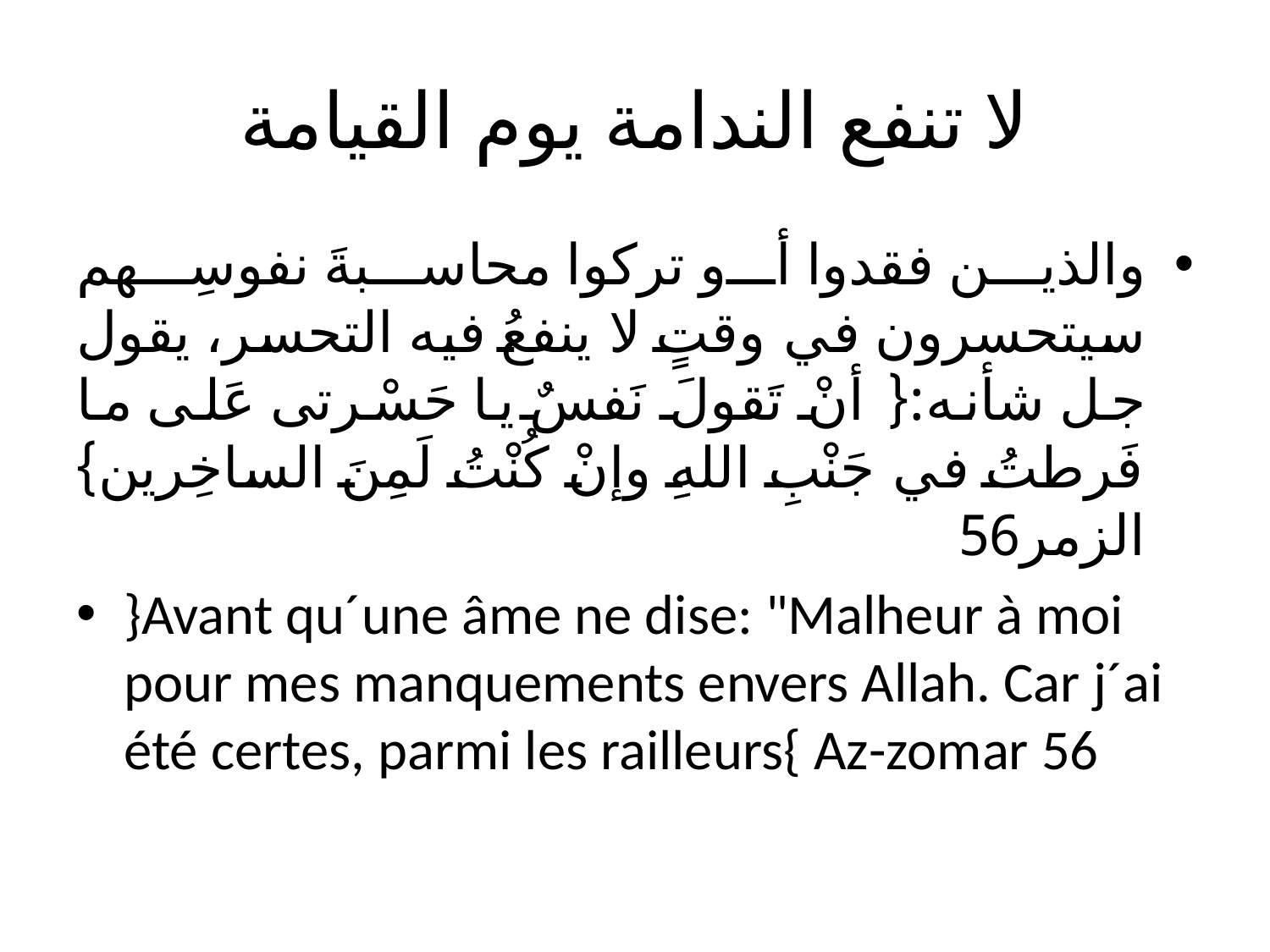

# لا تنفع الندامة يوم القيامة
والذين فقدوا أو تركوا محاسبةَ نفوسِهم سيتحسرون في وقتٍ لا ينفعُ فيه التحسر، يقول جل شأنه:{ أنْ تَقولَ نَفسٌ يا حَسْرتى عَلى ما فَرطتُ في جَنْبِ اللهِ وإنْ كُنْتُ لَمِنَ الساخِرين} الزمر56
}Avant qu´une âme ne dise: "Malheur à moi pour mes manquements envers Allah. Car j´ai été certes, parmi les railleurs{ Az-zomar 56